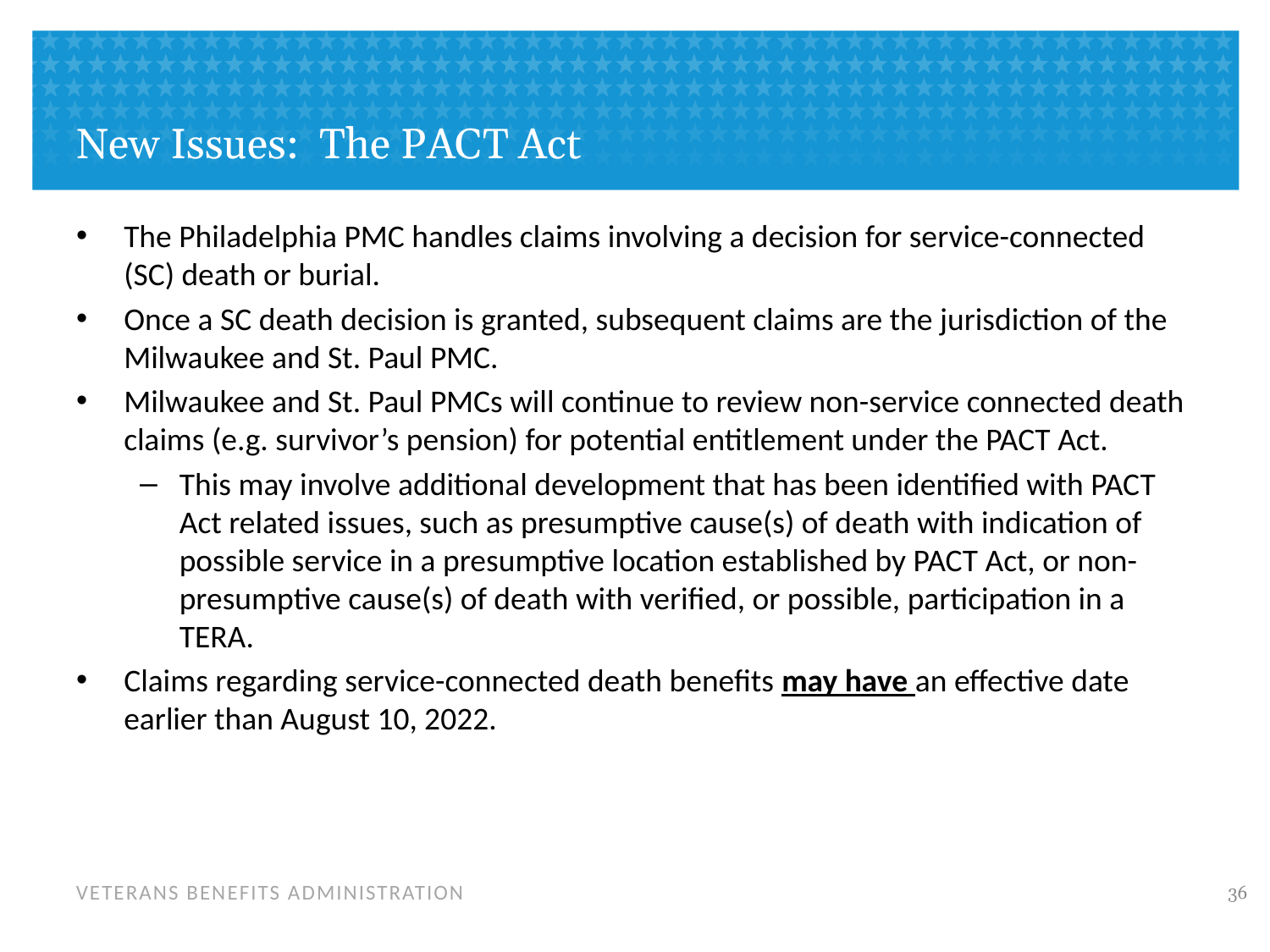

# New Issues:  The PACT Act
The Philadelphia PMC handles claims involving a decision for service-connected (SC) death or burial.
Once a SC death decision is granted, subsequent claims are the jurisdiction of the Milwaukee and St. Paul PMC.
Milwaukee and St. Paul PMCs will continue to review non-service connected death claims (e.g. survivor’s pension) for potential entitlement under the PACT Act.
This may involve additional development that has been identified with PACT Act related issues, such as presumptive cause(s) of death with indication of possible service in a presumptive location established by PACT Act, or non-presumptive cause(s) of death with verified, or possible, participation in a TERA.
Claims regarding service-connected death benefits may have an effective date earlier than August 10, 2022.

36